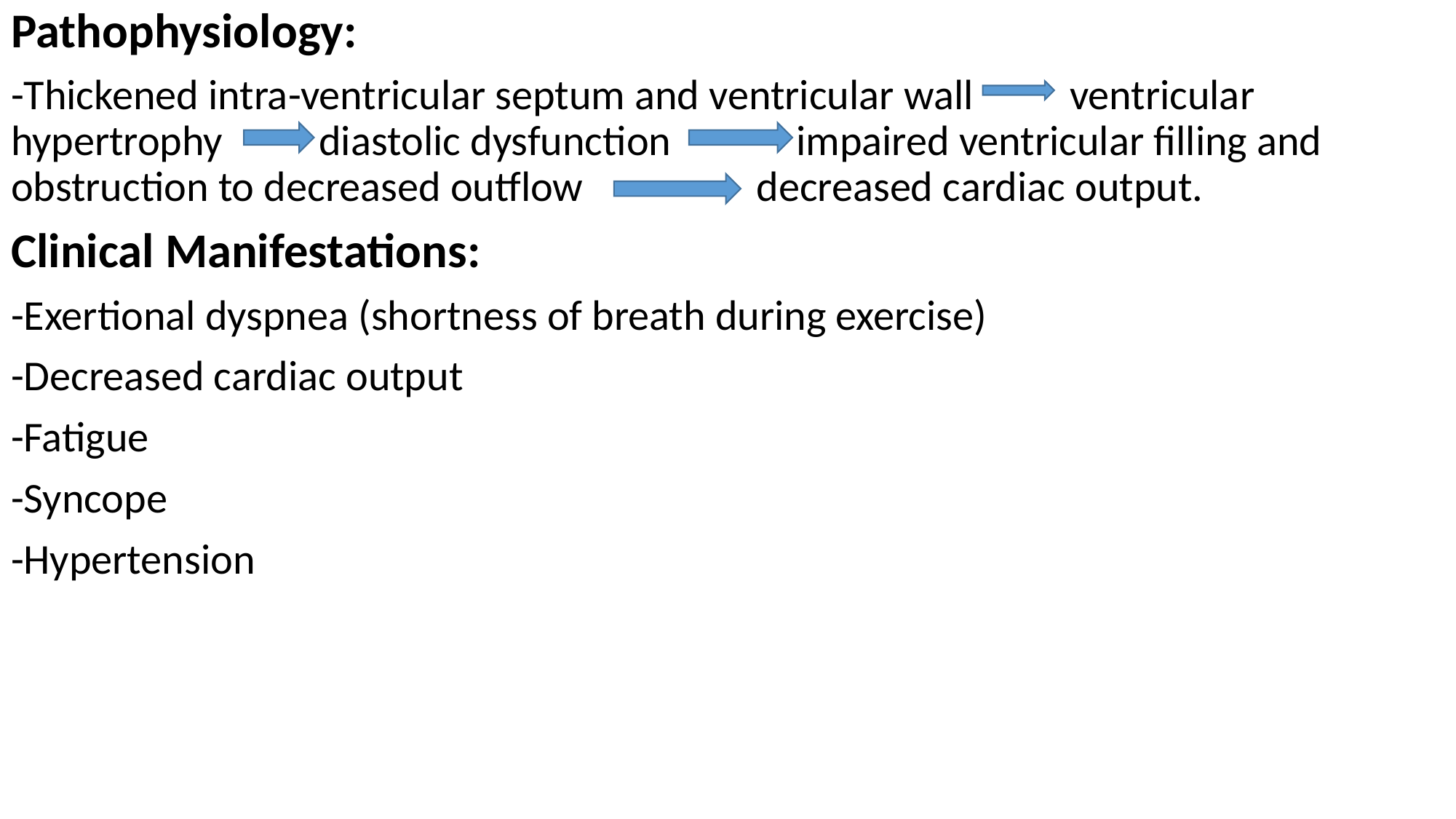

Pathophysiology:
-Thickened intra-ventricular septum and ventricular wall          ventricular hypertrophy          diastolic dysfunction             impaired ventricular filling and obstruction to decreased outflow                  decreased cardiac output.
Clinical Manifestations:
-Exertional dyspnea (shortness of breath during exercise)
-Decreased cardiac output
-Fatigue
-Syncope
-Hypertension